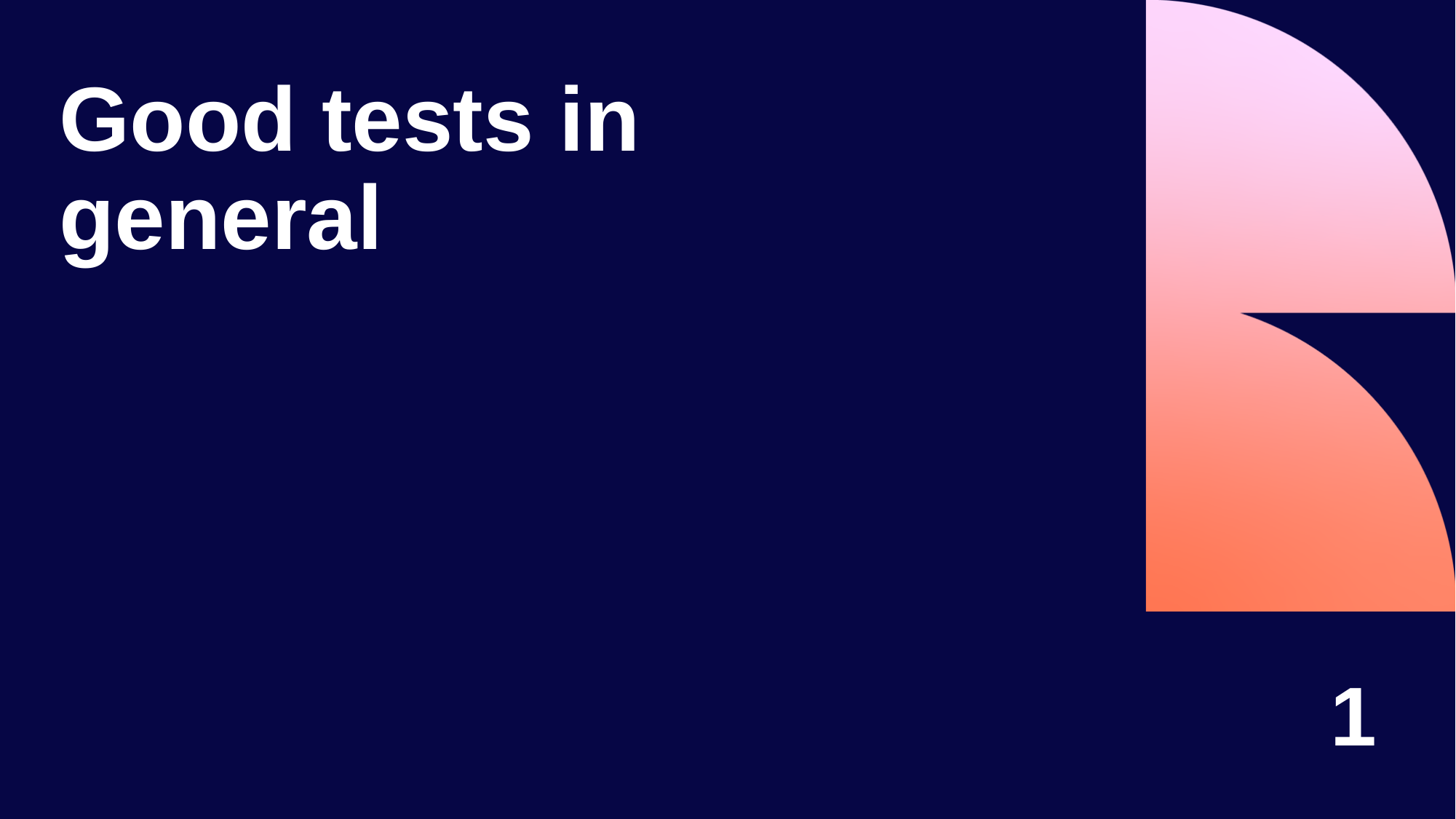

Slide Title 5
Good tests in general

1